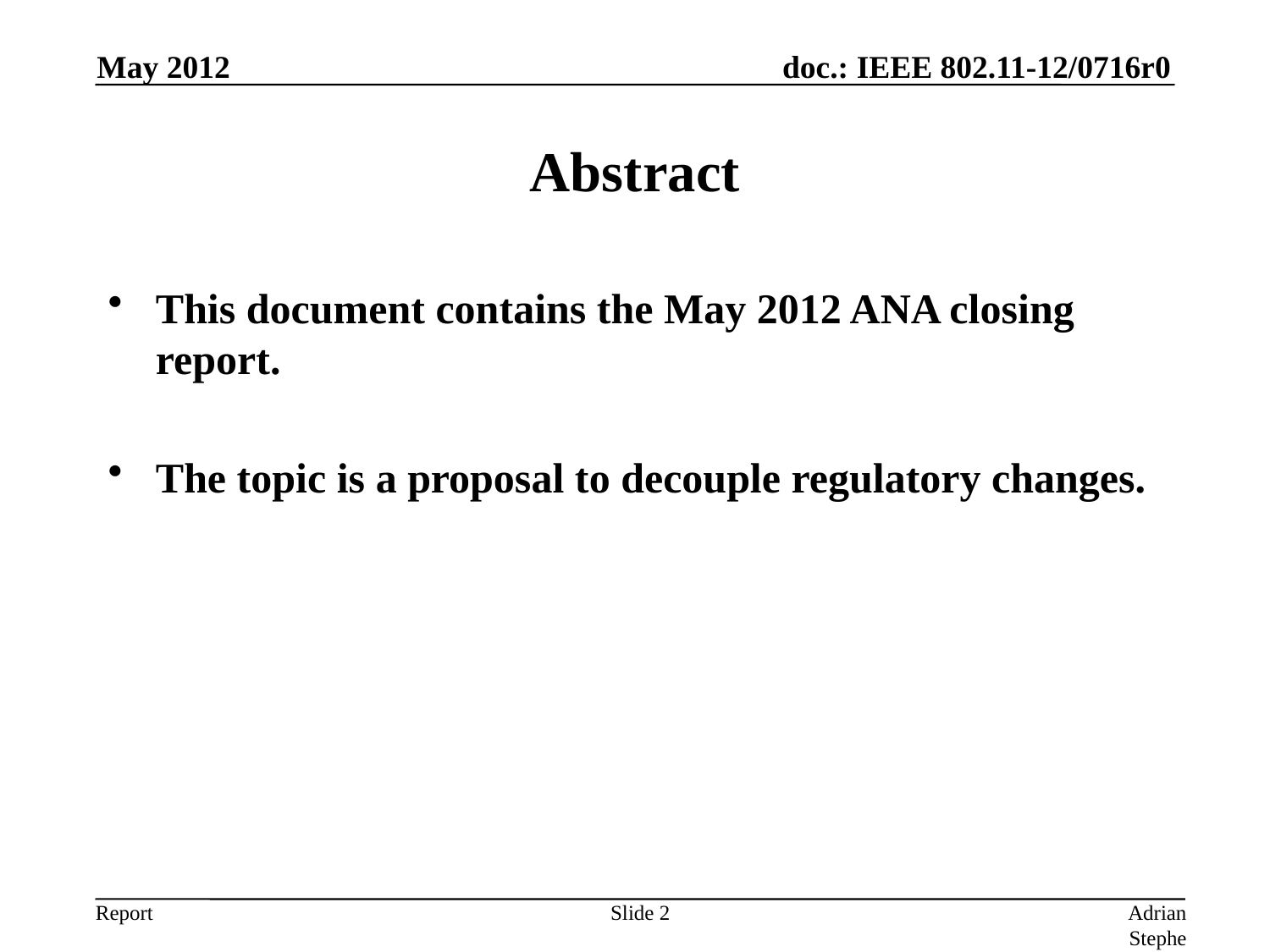

May 2012
# Abstract
This document contains the May 2012 ANA closing report.

The topic is a proposal to decouple regulatory changes.
Slide 2
Adrian Stephens, Intel Corporation